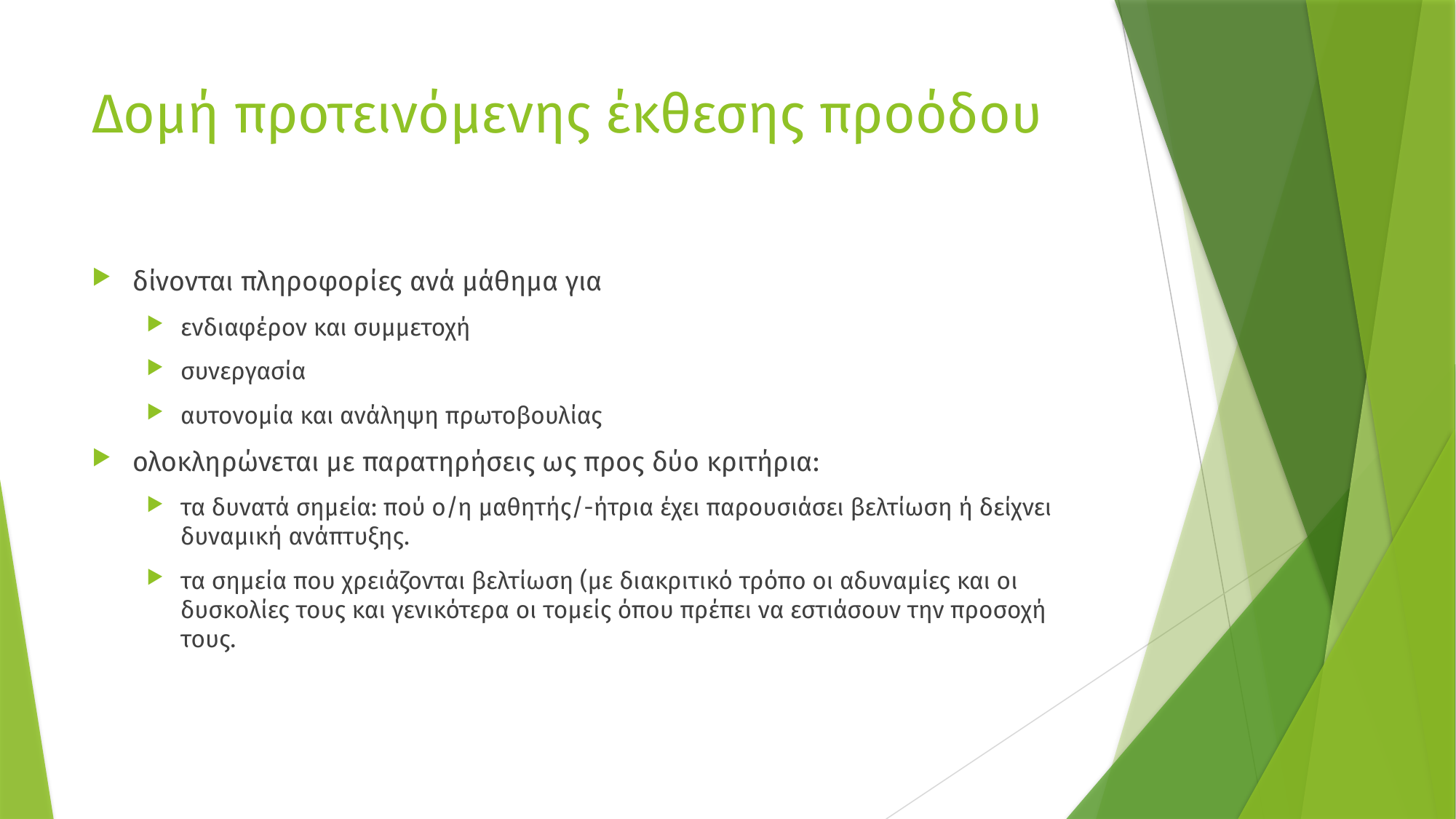

# Δομή προτεινόμενης έκθεσης προόδου
δίνονται πληροφορίες ανά μάθημα για
ενδιαφέρον και συμμετοχή
συνεργασία
αυτονομία και ανάληψη πρωτοβουλίας
ολοκληρώνεται με παρατηρήσεις ως προς δύο κριτήρια:
τα δυνατά σημεία: πού ο/η μαθητής/-ήτρια έχει παρουσιάσει βελτίωση ή δείχνει δυναμική ανάπτυξης.
τα σημεία που χρειάζονται βελτίωση (με διακριτικό τρόπο οι αδυναμίες και οι δυσκολίες τους και γενικότερα οι τομείς όπου πρέπει να εστιάσουν την προσοχή τους.